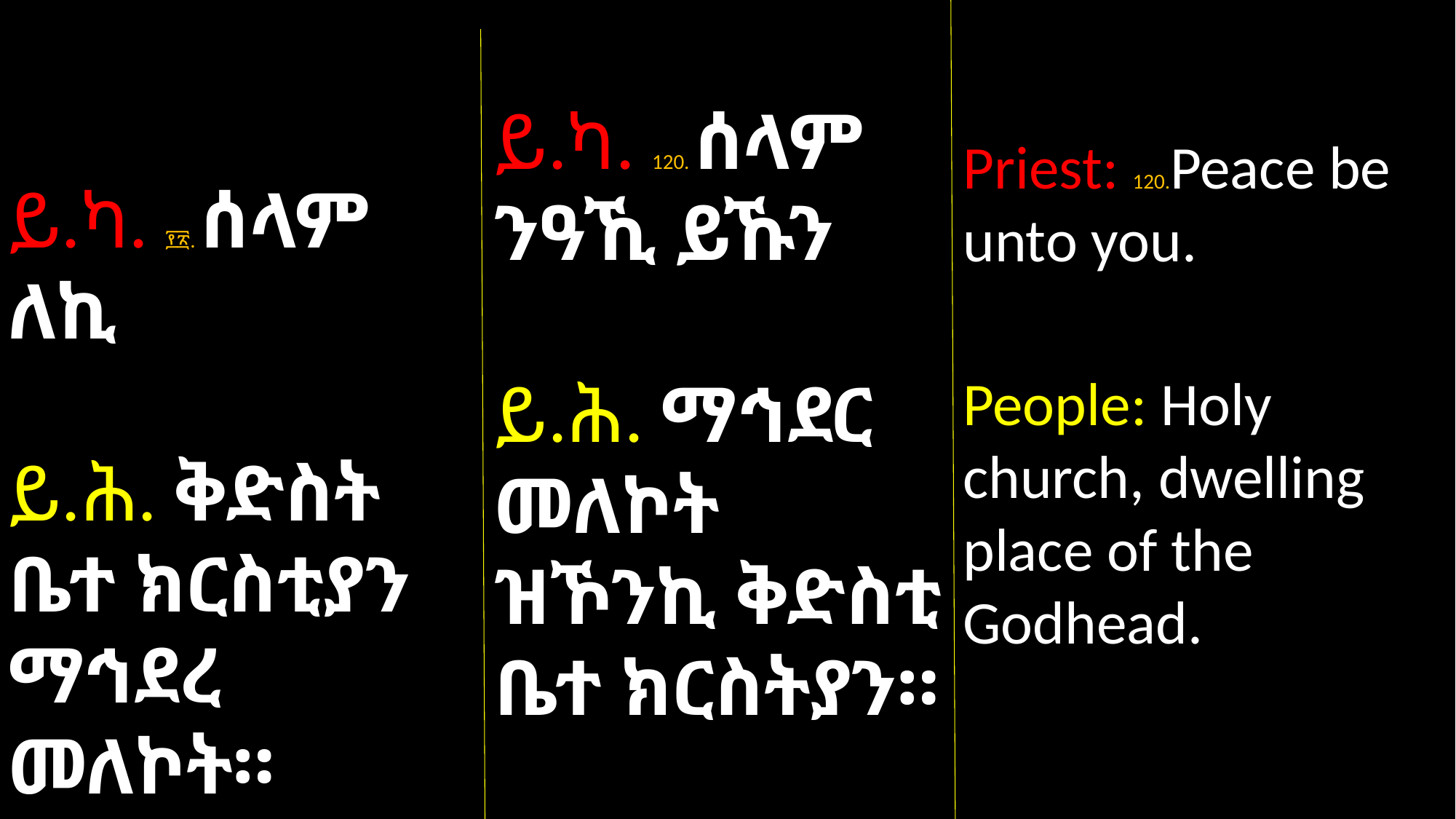

Priest: 120.Peace be unto you.

People: Holy church, dwelling place of the Godhead.

ይ.ካ. ፻፳. ሰላም ለኪ

ይ.ሕ. ቅድስት ቤተ ክርስቲያን ማኅደረ መለኮት።

ይ.ካ. 120. ሰላም ንዓኺ ይኹን

ይ.ሕ. ማኅደር መለኮት ዝኾንኪ ቅድስቲ ቤተ ክርስትያን።